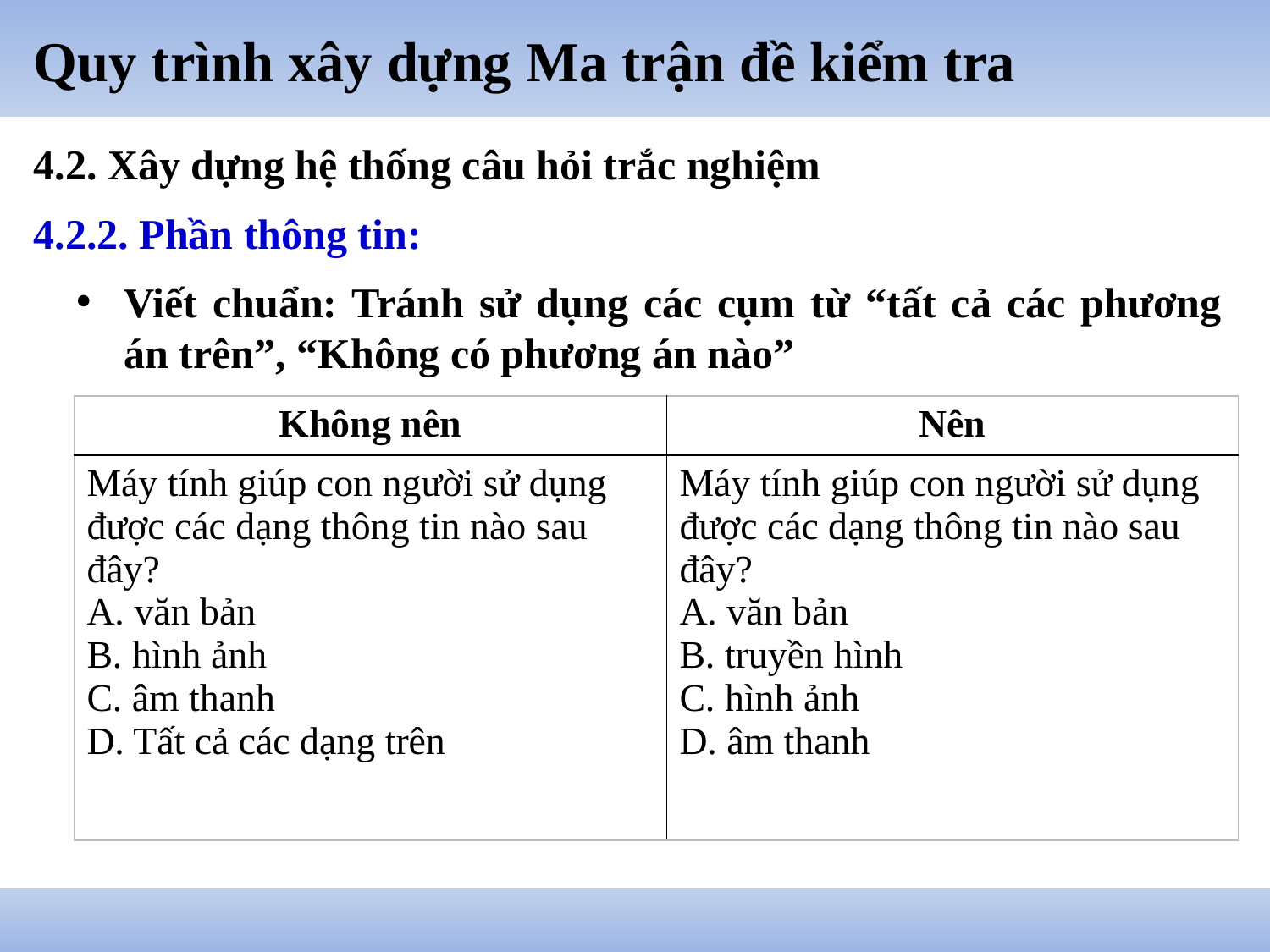

# Quy trình xây dựng Ma trận đề kiểm tra
4.2. Xây dựng hệ thống câu hỏi trắc nghiệm
4.2.2. Phần thông tin:
Viết chuẩn: Tránh sử dụng các cụm từ “tất cả các phương án trên”, “Không có phương án nào”
| Không nên | Nên |
| --- | --- |
| Máy tính giúp con người sử dụng được các dạng thông tin nào sau đây? A. văn bản B. hình ảnh C. âm thanh D. Tất cả các dạng trên | Máy tính giúp con người sử dụng được các dạng thông tin nào sau đây? A. văn bản B. truyền hình C. hình ảnh D. âm thanh |